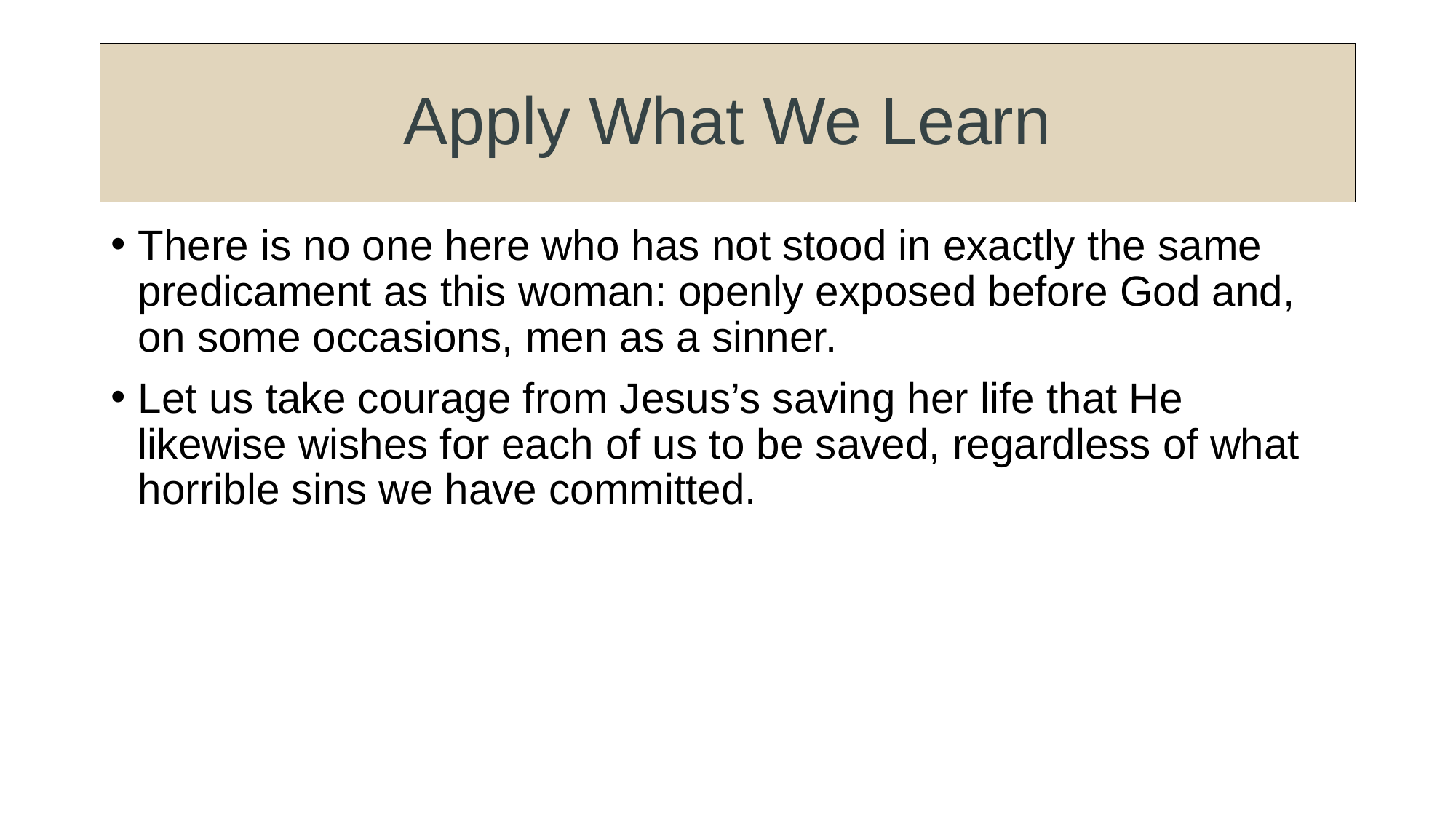

# Apply What We Learn
There is no one here who has not stood in exactly the same predicament as this woman: openly exposed before God and, on some occasions, men as a sinner.
Let us take courage from Jesus’s saving her life that He likewise wishes for each of us to be saved, regardless of what horrible sins we have committed.